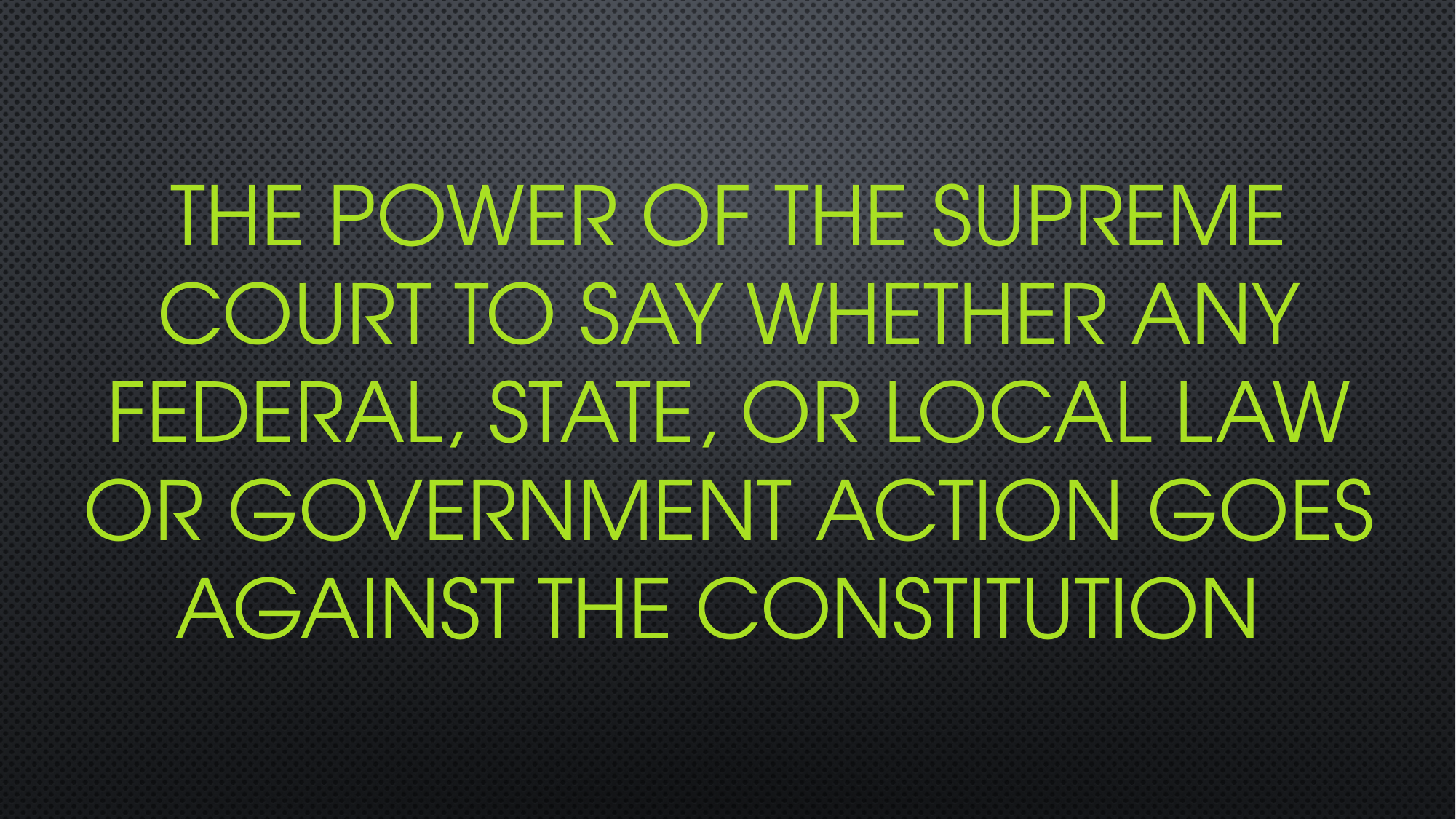

# The power of the supreme court to say whether any federal, state, or local law or government action goes against the constitution